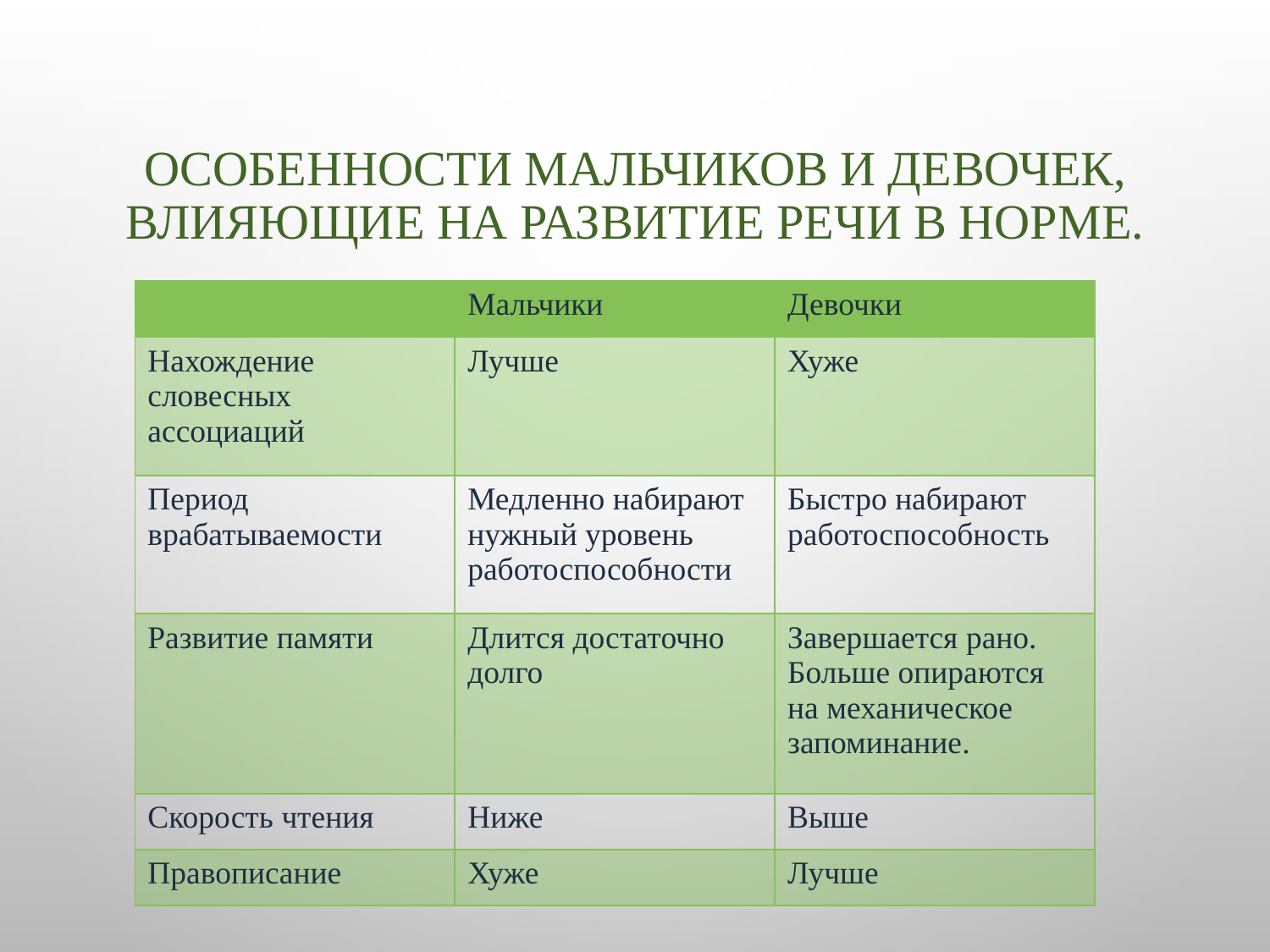

# Особенности мальчиков и девочек, влияющие на развитие речи в норме.
|  | Мальчики | Девочки |
| --- | --- | --- |
| Нахождение словесных ассоциаций | Лучше | Хуже |
| Период врабатываемости | Медленно набирают нужный уровень работоспособности | Быстро набирают работоспособность |
| Развитие памяти | Длится достаточно долго | Завершается рано. Больше опираются на механическое запоминание. |
| Скорость чтения | Ниже | Выше |
| Правописание | Хуже | Лучше |